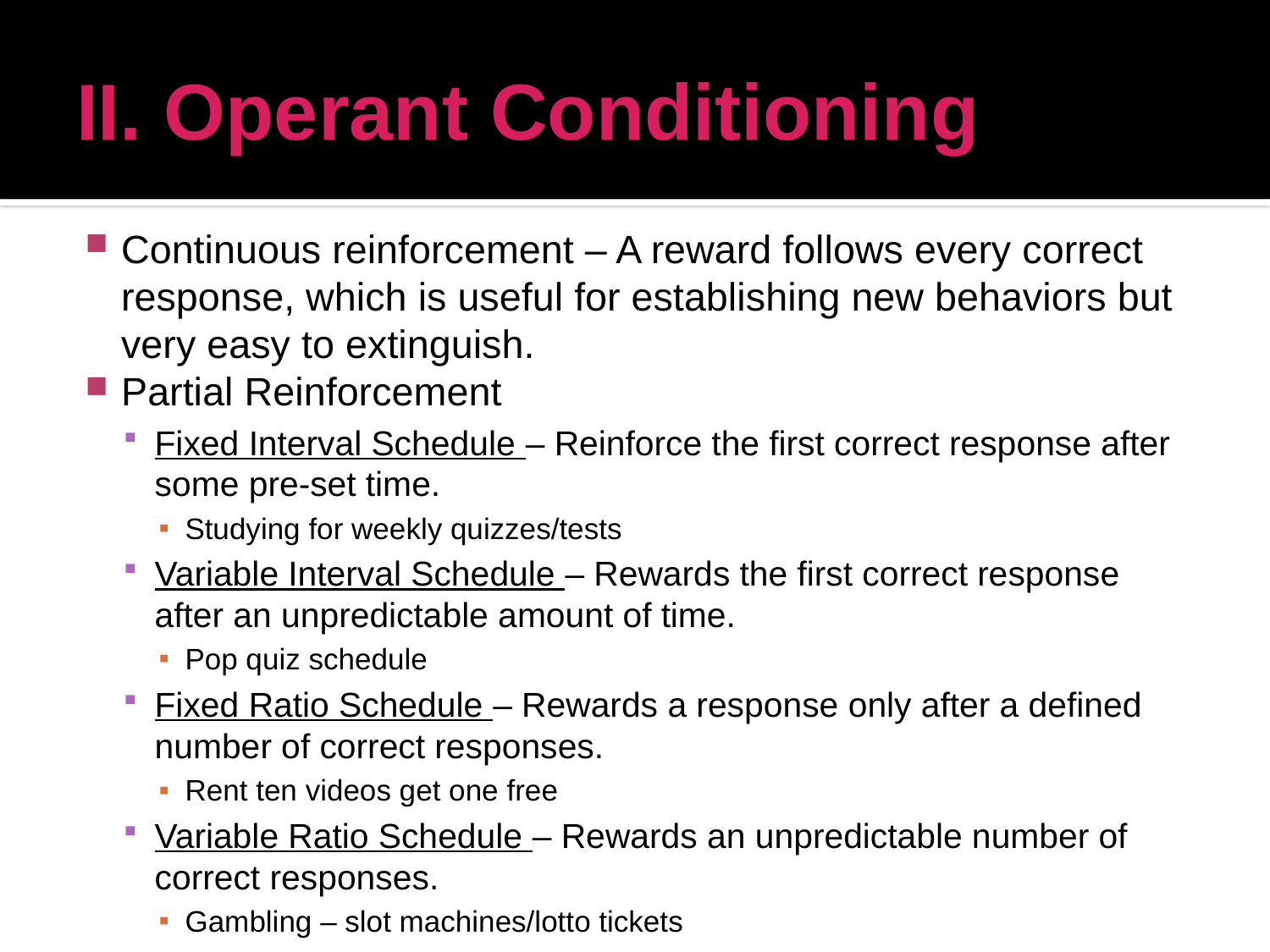

# II. Operant Conditioning
Continuous reinforcement – A reward follows every correct response, which is useful for establishing new behaviors but very easy to extinguish.
Partial Reinforcement
Fixed Interval Schedule – Reinforce the first correct response after some pre-set time.
Studying for weekly quizzes/tests
Variable Interval Schedule – Rewards the first correct response after an unpredictable amount of time.
Pop quiz schedule
Fixed Ratio Schedule – Rewards a response only after a defined number of correct responses.
Rent ten videos get one free
Variable Ratio Schedule – Rewards an unpredictable number of correct responses.
Gambling – slot machines/lotto tickets